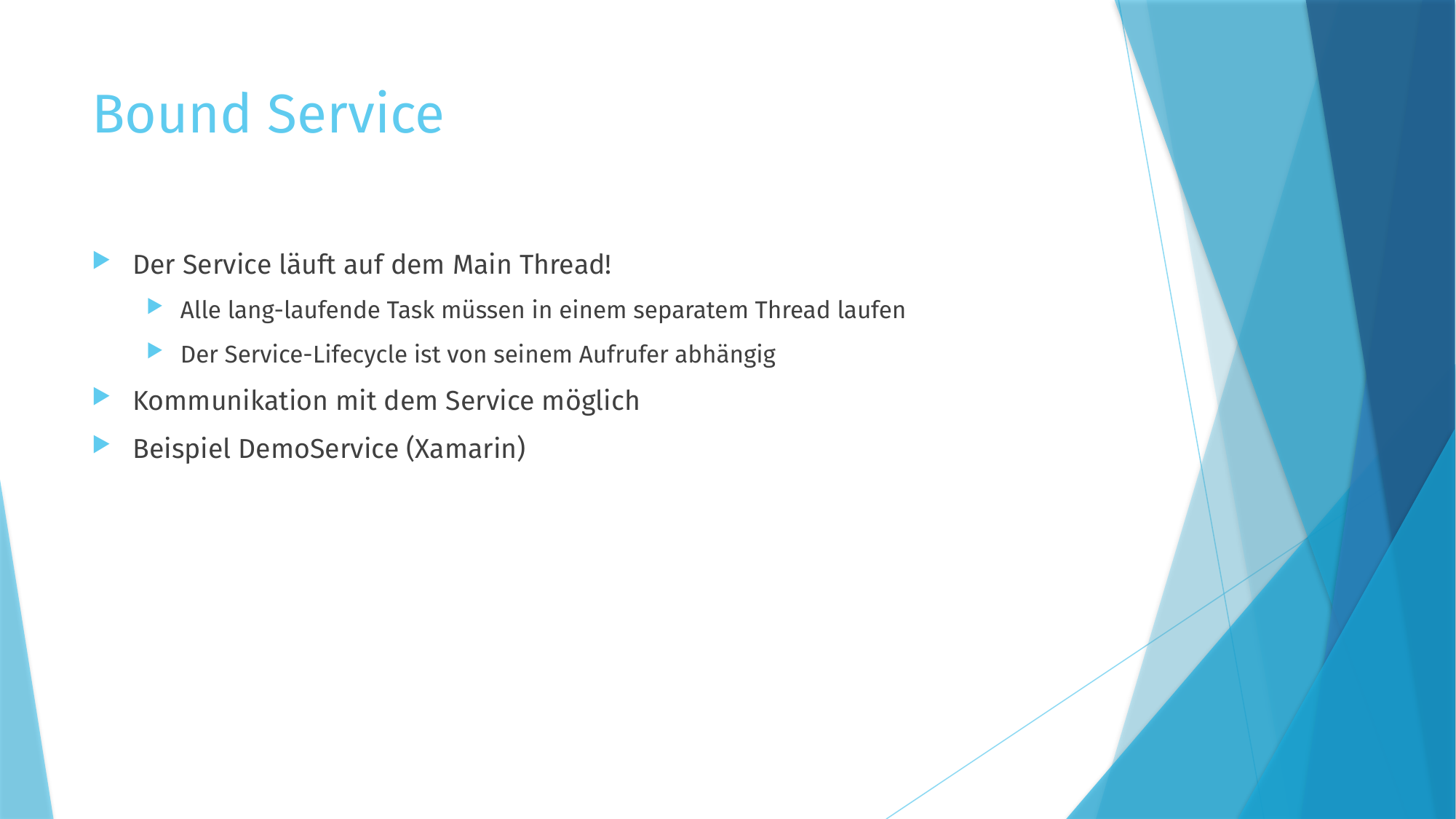

# Bound Service
Der Service läuft auf dem Main Thread!
Alle lang-laufende Task müssen in einem separatem Thread laufen
Der Service-Lifecycle ist von seinem Aufrufer abhängig
Kommunikation mit dem Service möglich
Beispiel DemoService (Xamarin)